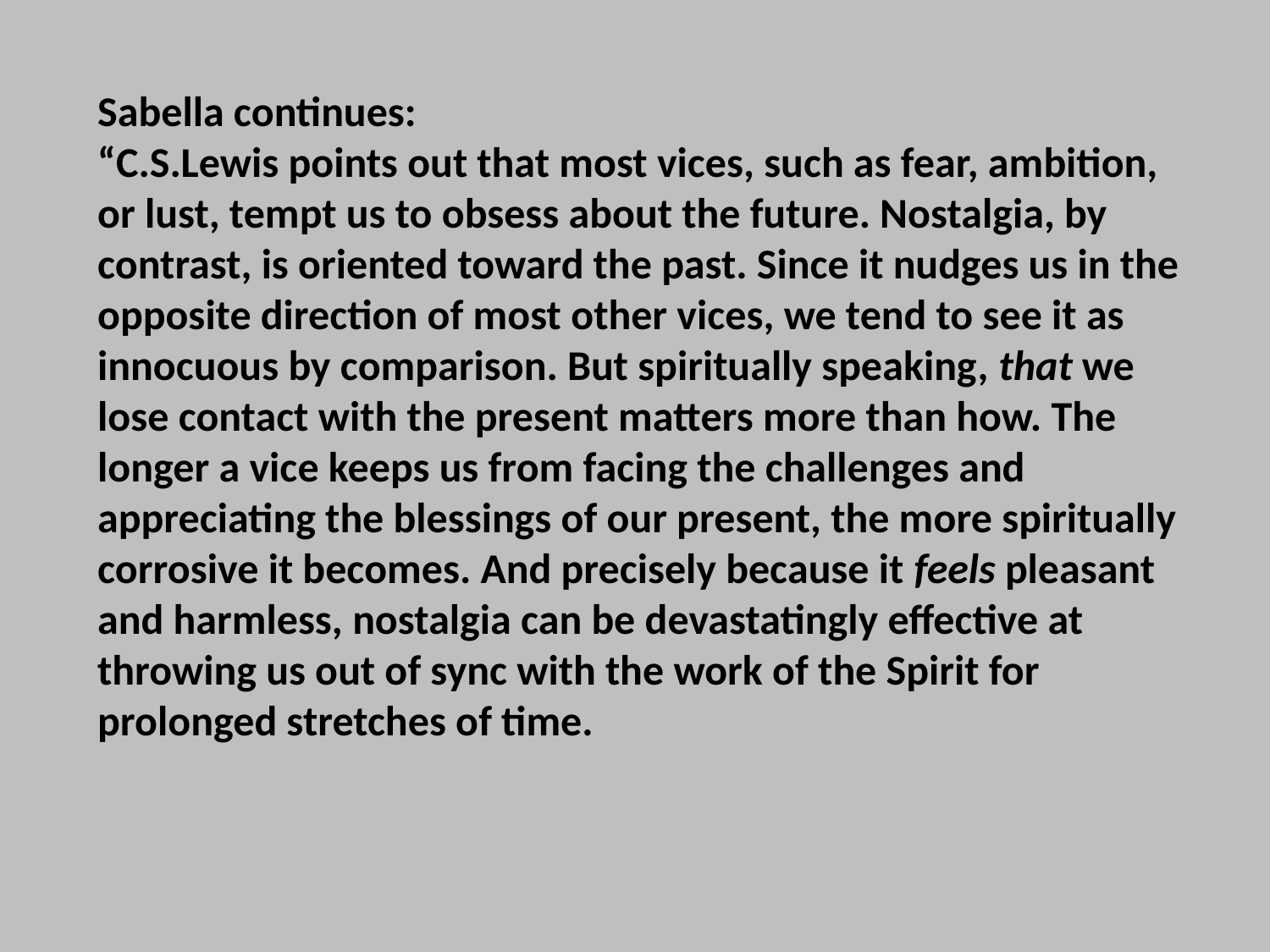

Sabella continues:
“C.S.Lewis points out that most vices, such as fear, ambition, or lust, tempt us to obsess about the future. Nostalgia, by contrast, is oriented toward the past. Since it nudges us in the opposite direction of most other vices, we tend to see it as innocuous by comparison. But spiritually speaking, that we lose contact with the present matters more than how. The longer a vice keeps us from facing the challenges and appreciating the blessings of our present, the more spiritually corrosive it becomes. And precisely because it feels pleasant and harmless, nostalgia can be devastatingly effective at throwing us out of sync with the work of the Spirit for prolonged stretches of time.